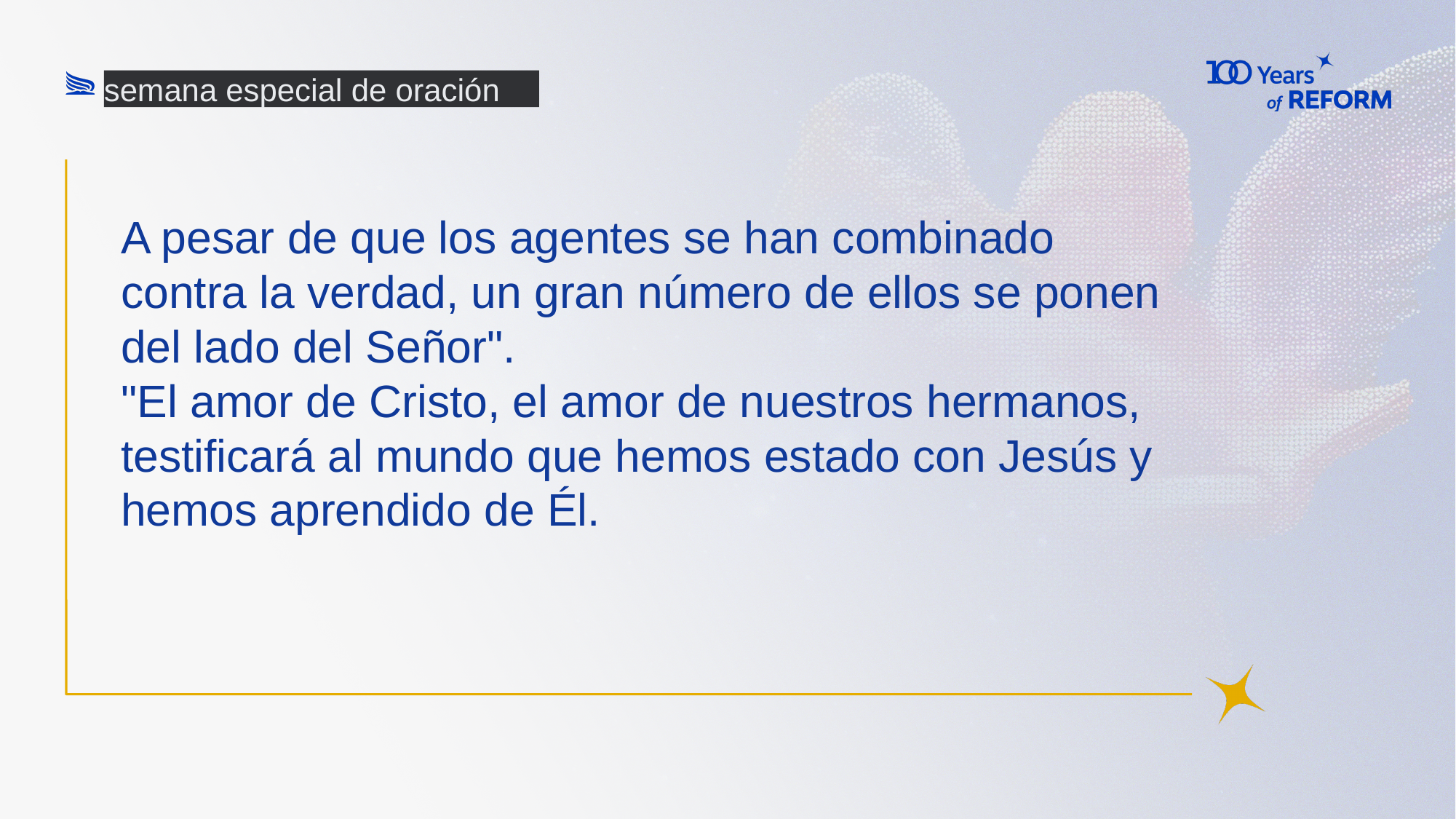

semana especial de oración
A pesar de que los agentes se han combinado contra la verdad, un gran número de ellos se ponen del lado del Señor".
"El amor de Cristo, el amor de nuestros hermanos, testificará al mundo que hemos estado con Jesús y hemos aprendido de Él.